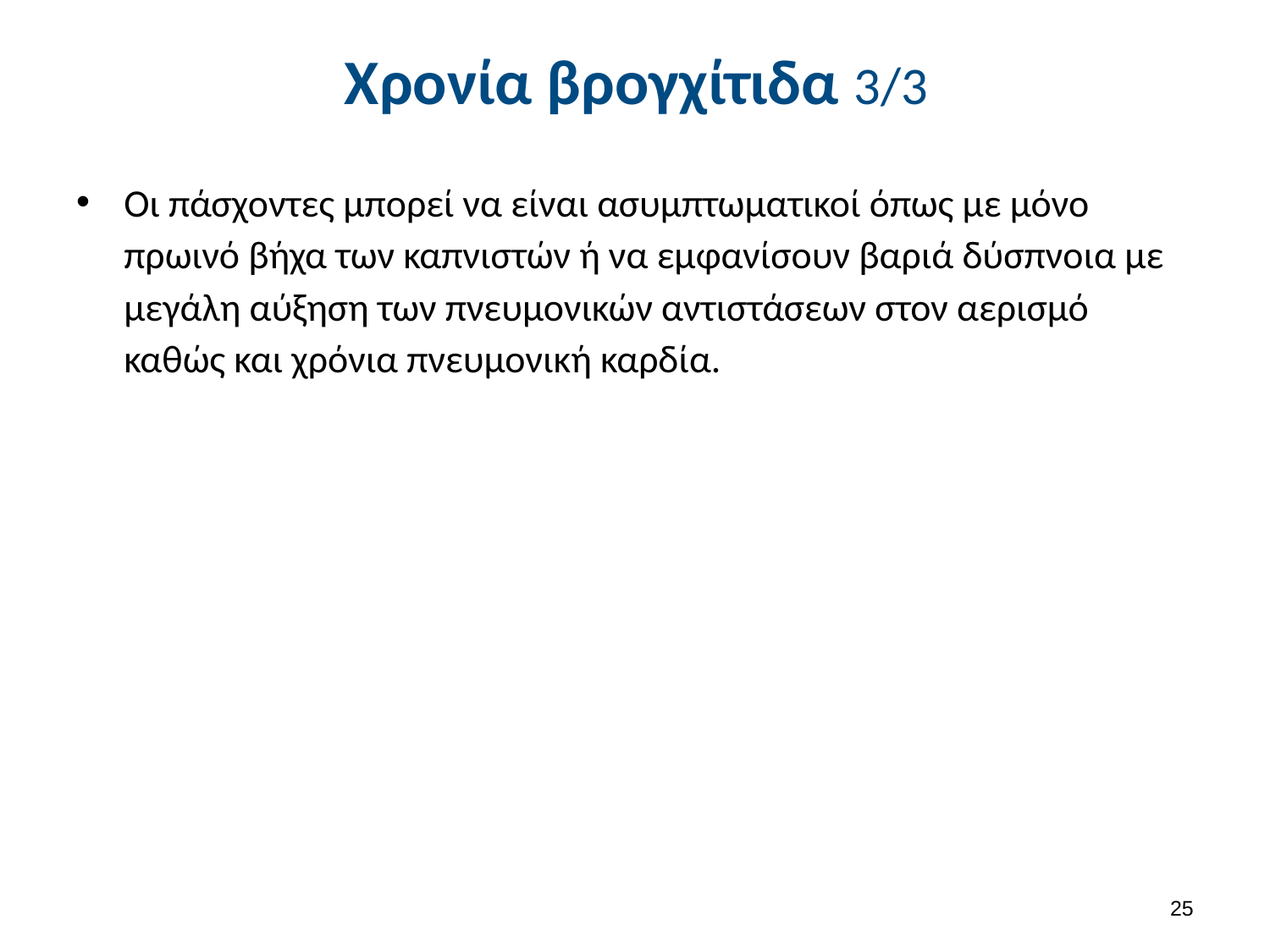

# Χρονία βρογχίτιδα 3/3
Οι πάσχοντες μπορεί να είναι ασυμπτωματικοί όπως με μόνο πρωινό βήχα των καπνιστών ή να εμφανίσουν βαριά δύσπνοια με μεγάλη αύξηση των πνευμονικών αντιστάσεων στον αερισμό καθώς και χρόνια πνευμονική καρδία.
25